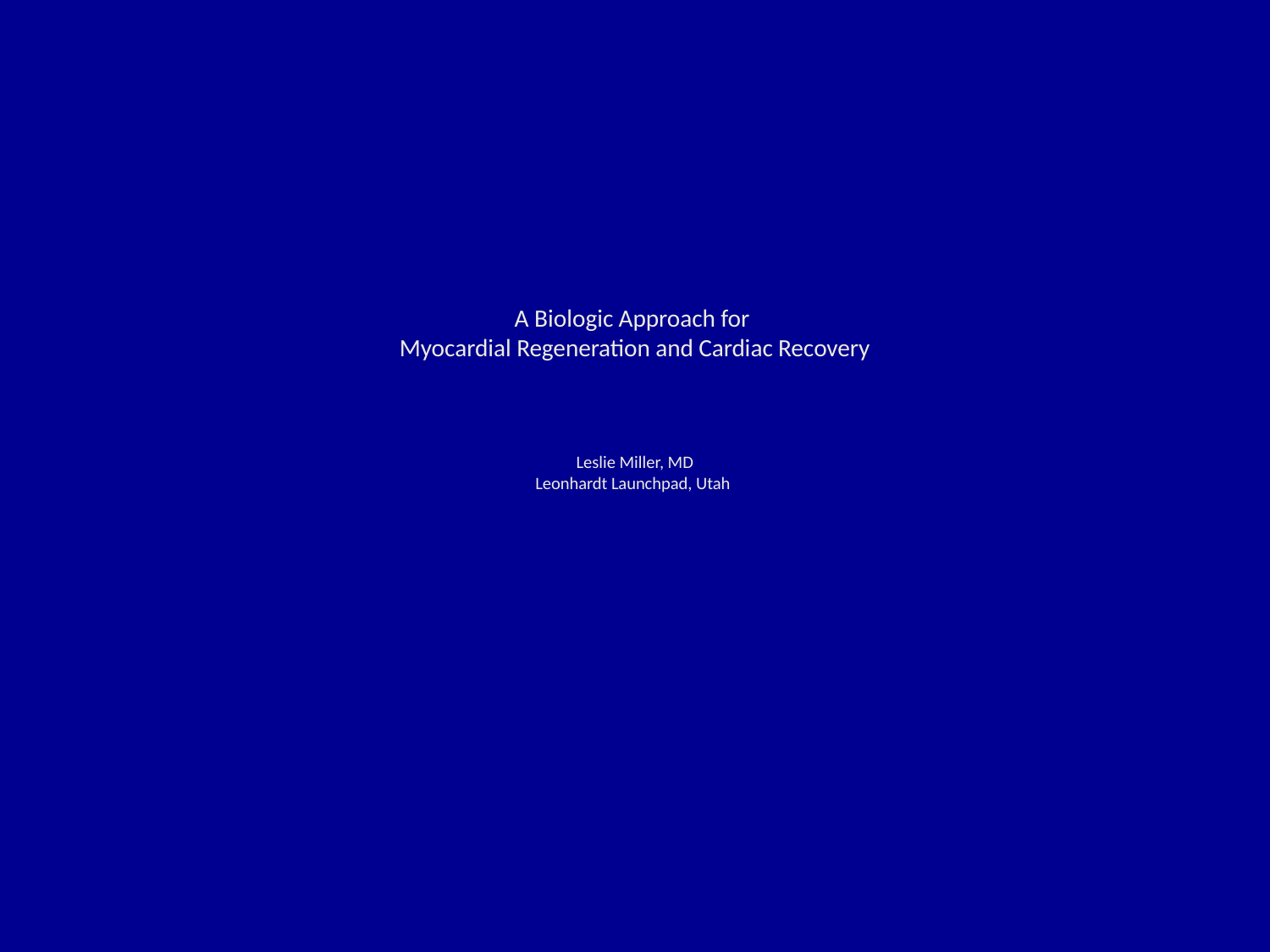

# A Biologic Approach for Myocardial Regeneration and Cardiac Recovery Leslie Miller, MD Leonhardt Launchpad, Utah